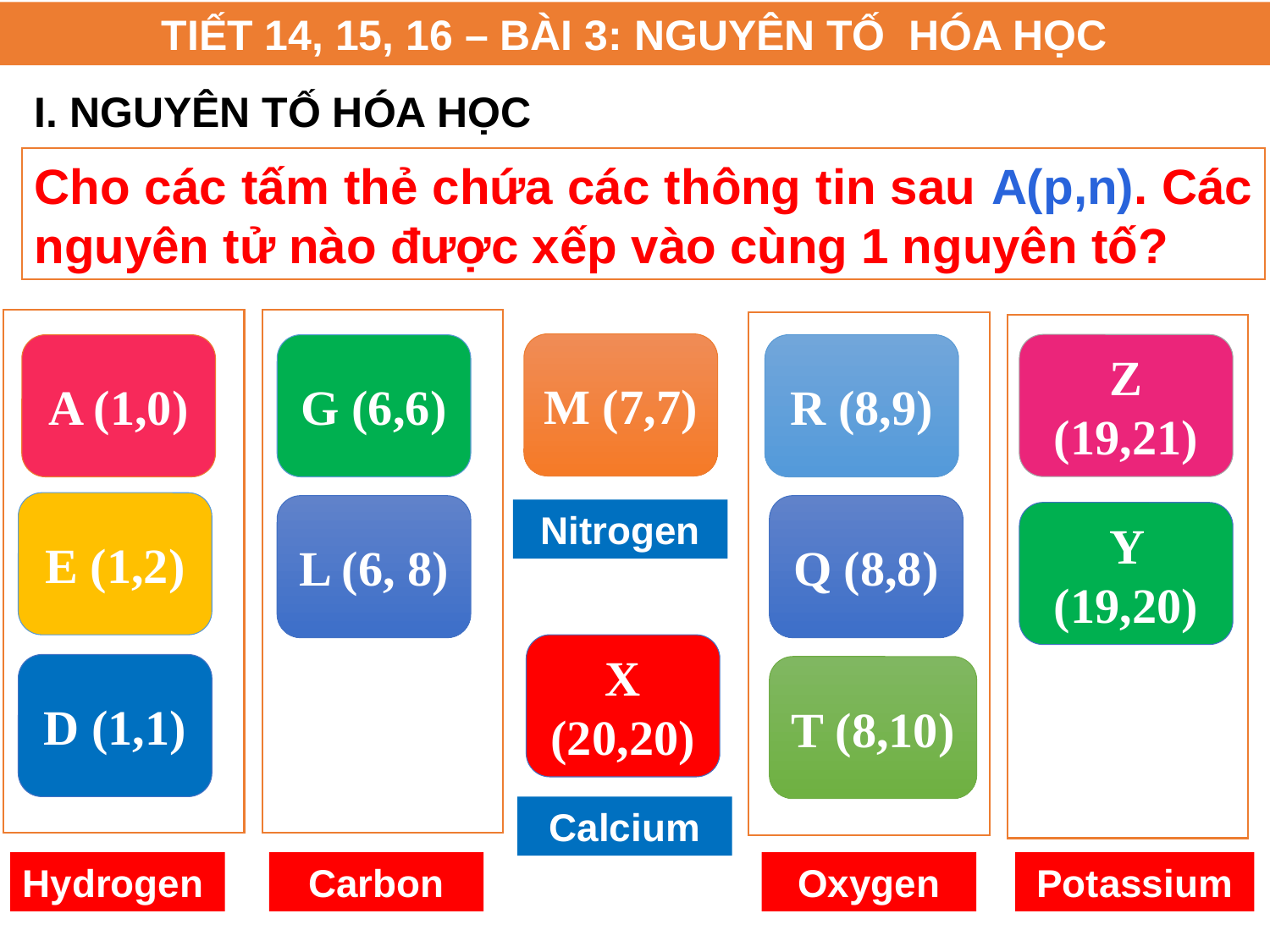

TIẾT 14, 15, 16 – BÀI 3: NGUYÊN TỐ  HÓA HỌC
I. NGUYÊN TỐ HÓA HỌC
Cho các tấm thẻ chứa các thông tin sau A(p,n). Các nguyên tử nào được xếp vào cùng 1 nguyên tố?

M (7,7)
Z (19,21)
A (1,0)
G (6,6)
R (8,9)
E (1,2)
L (6, 8)
Q (8,8)
Nitrogen
Y (19,20)
X (20,20)
D (1,1)
T (8,10)
Calcium
Hydrogen
Carbon
Oxygen
Potassium